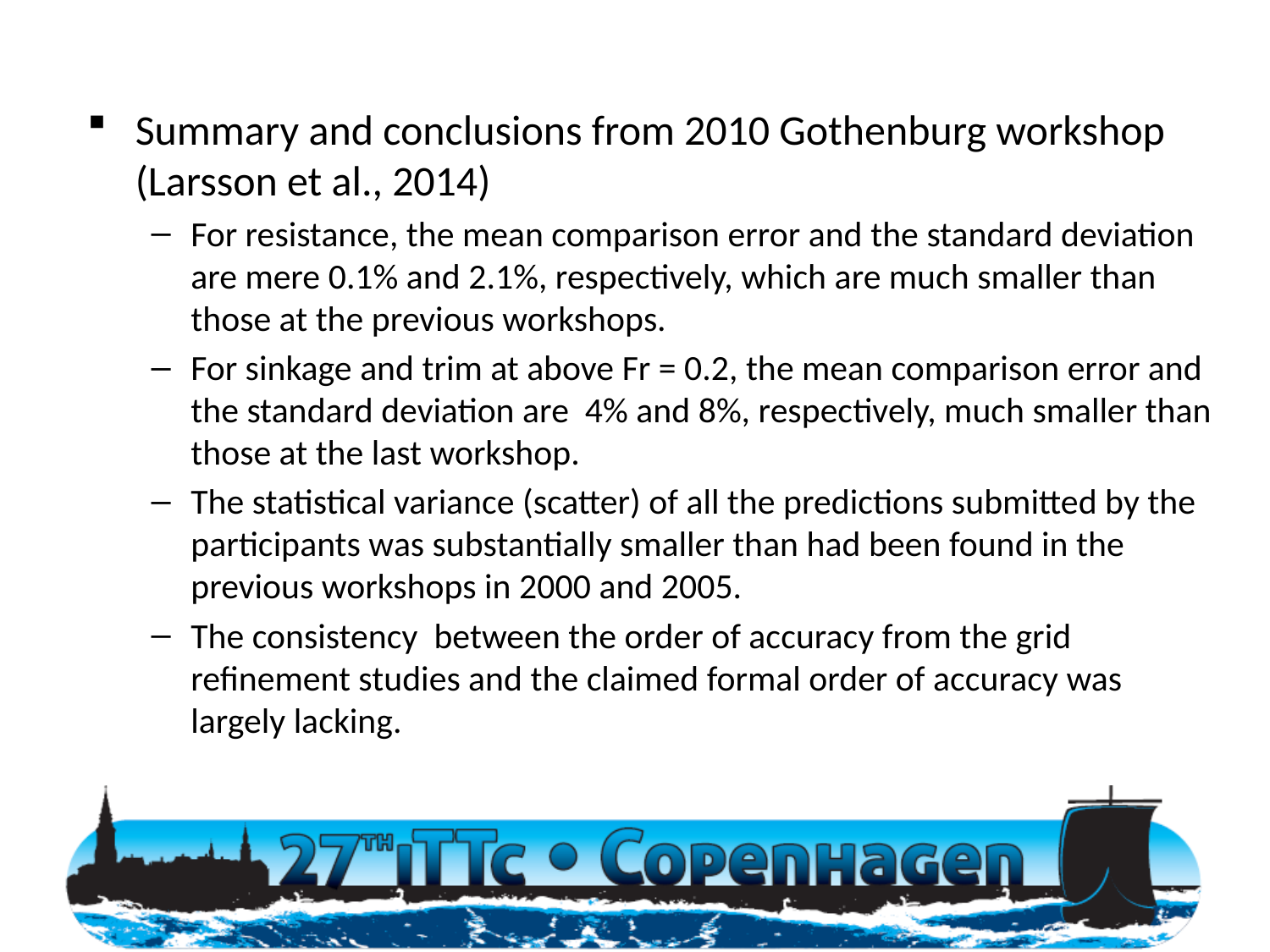

Summary and conclusions from 2010 Gothenburg workshop (Larsson et al., 2014)
For resistance, the mean comparison error and the standard deviation are mere 0.1% and 2.1%, respectively, which are much smaller than those at the previous workshops.
For sinkage and trim at above Fr = 0.2, the mean comparison error and the standard deviation are  4% and 8%, respectively, much smaller than those at the last workshop.
The statistical variance (scatter) of all the predictions submitted by the participants was substantially smaller than had been found in the previous workshops in 2000 and 2005.
The consistency  between the order of accuracy from the grid refinement studies and the claimed formal order of accuracy was largely lacking.